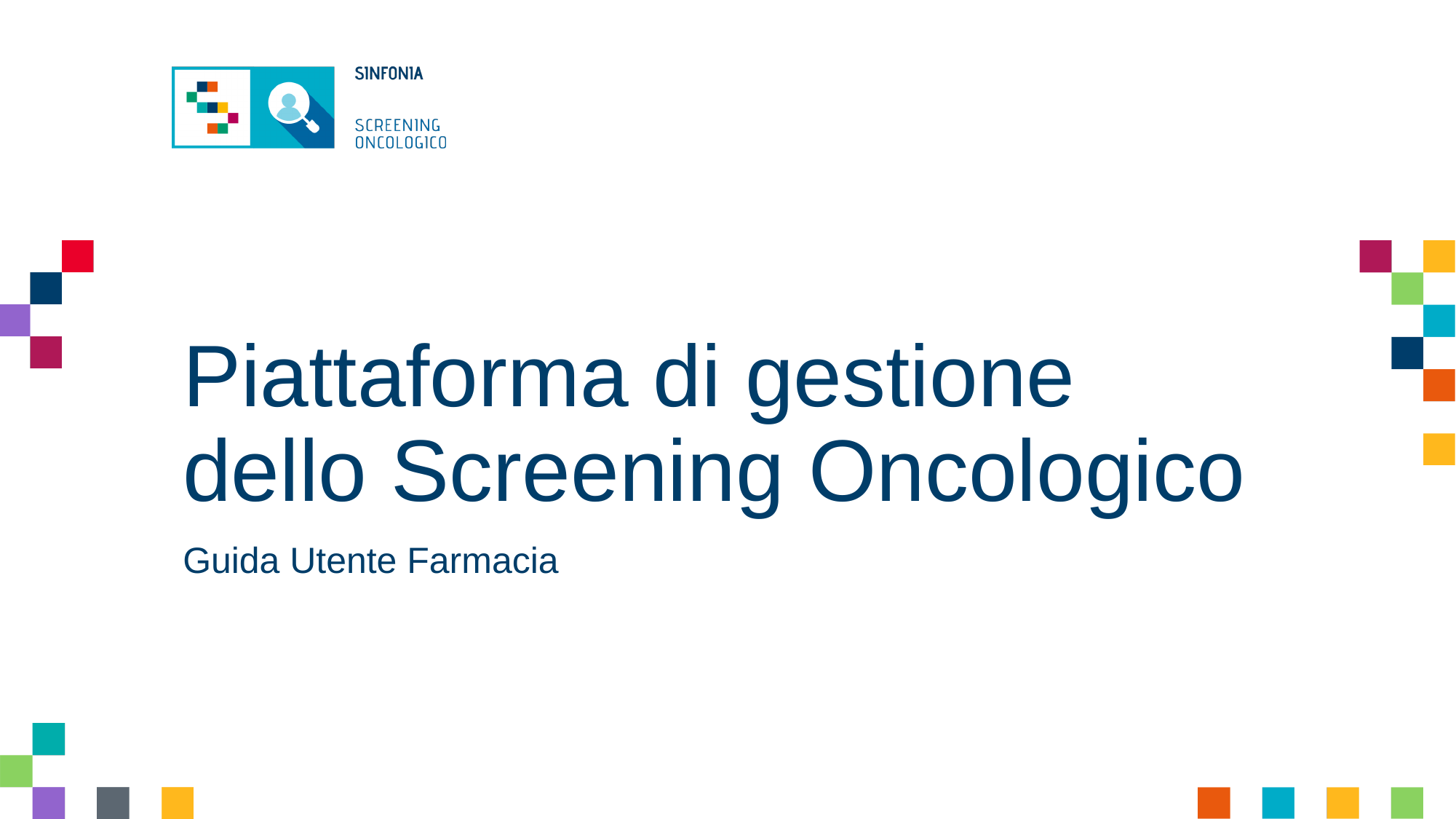

# Piattaforma di gestione dello Screening Oncologico
Guida Utente Farmacia